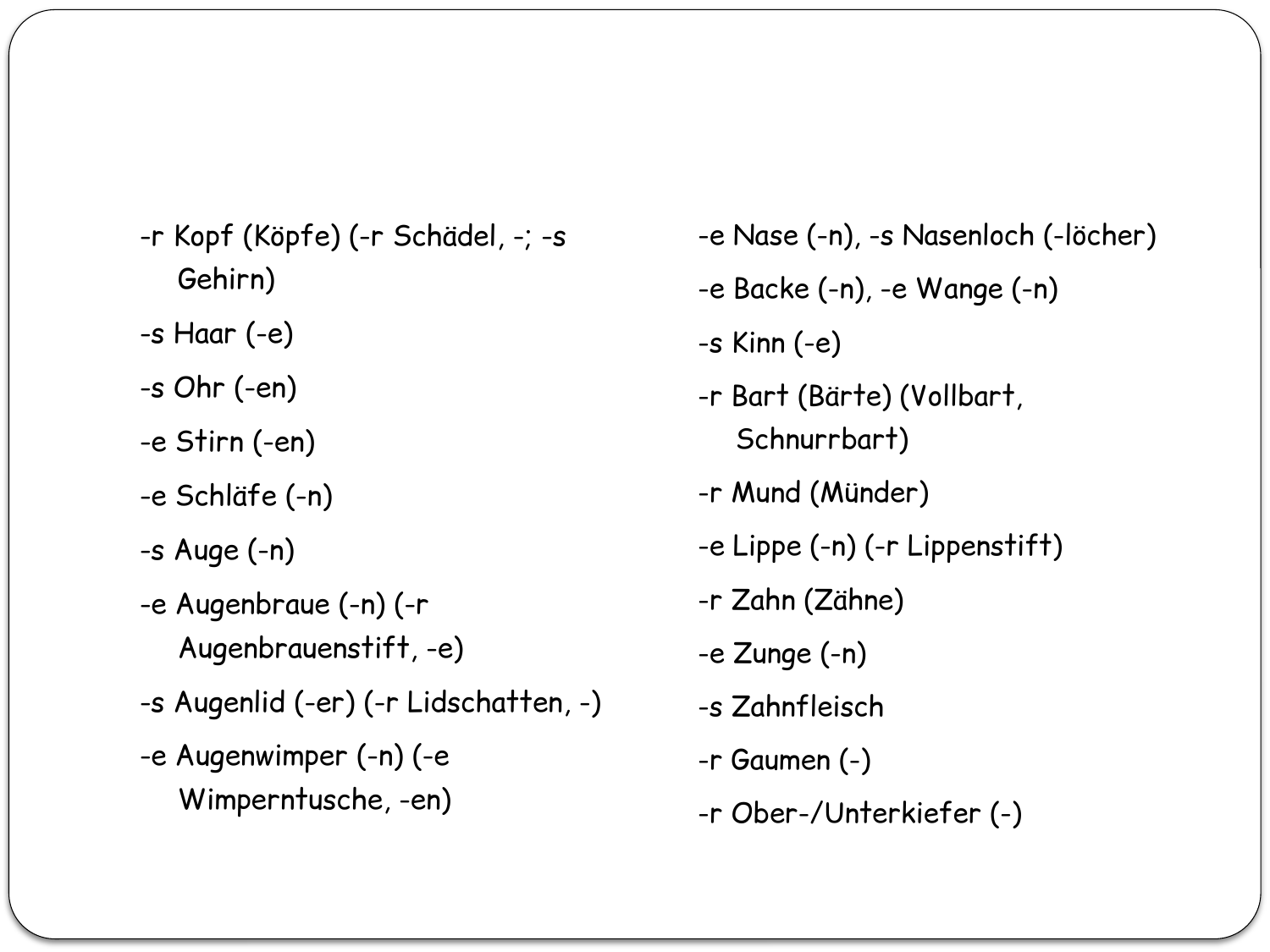

#
-r Kopf (Köpfe) (-r Schädel, -; -s Gehirn)
-s Haar (-e)
-s Ohr (-en)
-e Stirn (-en)
-e Schläfe (-n)
-s Auge (-n)
-e Augenbraue (-n) (-r Augenbrauenstift, -e)
-s Augenlid (-er) (-r Lidschatten, -)
-e Augenwimper (-n) (-e Wimperntusche, -en)
-e Nase (-n), -s Nasenloch (-löcher)
-e Backe (-n), -e Wange (-n)
-s Kinn (-e)
-r Bart (Bärte) (Vollbart, Schnurrbart)
-r Mund (Münder)
-e Lippe (-n) (-r Lippenstift)
-r Zahn (Zähne)
-e Zunge (-n)
-s Zahnfleisch
-r Gaumen (-)
-r Ober-/Unterkiefer (-)